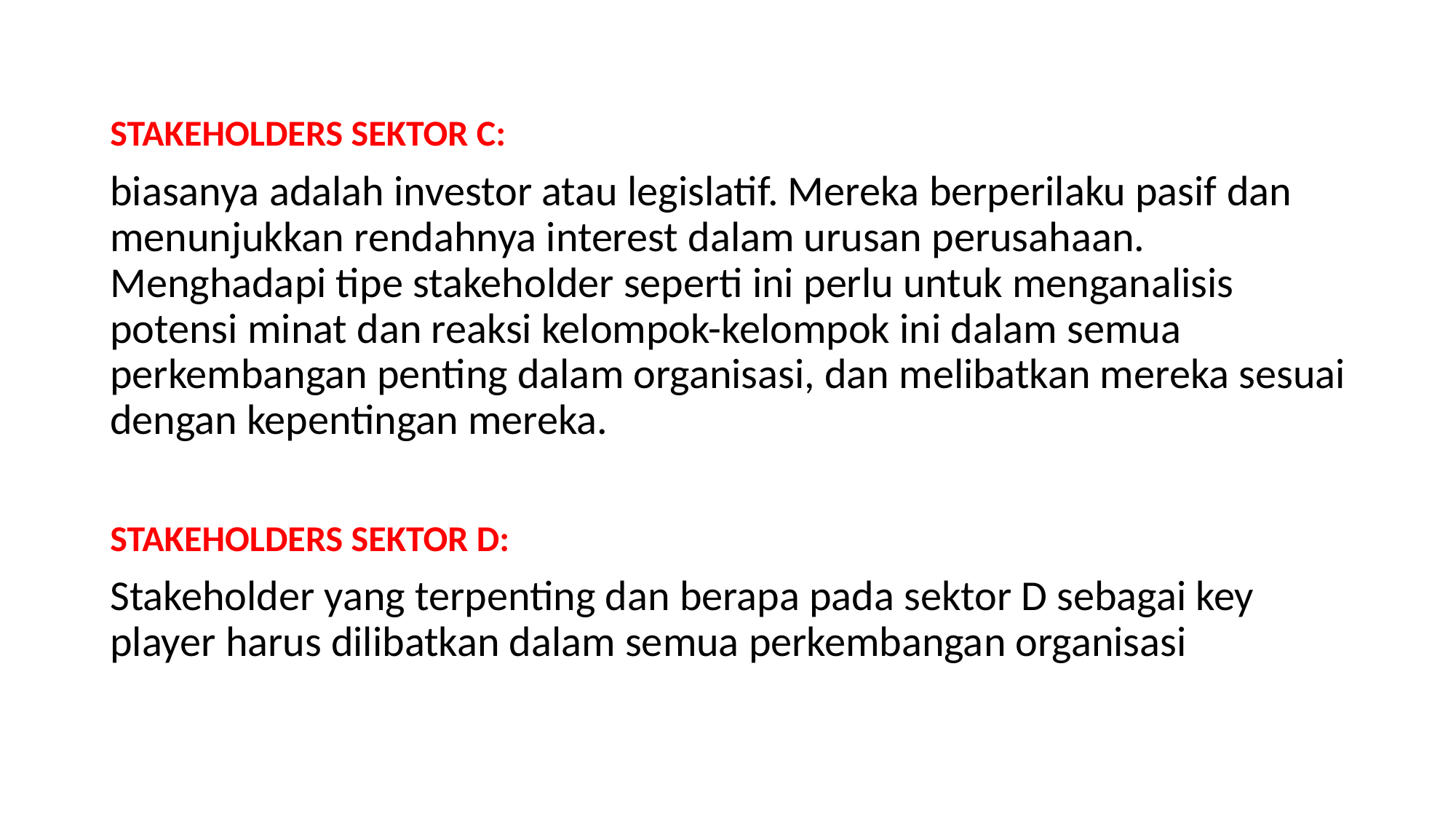

#
STAKEHOLDERS SEKTOR C:
biasanya adalah investor atau legislatif. Mereka berperilaku pasif dan menunjukkan rendahnya interest dalam urusan perusahaan. Menghadapi tipe stakeholder seperti ini perlu untuk menganalisis potensi minat dan reaksi kelompok-kelompok ini dalam semua perkembangan penting dalam organisasi, dan melibatkan mereka sesuai dengan kepentingan mereka.

STAKEHOLDERS SEKTOR D:
Stakeholder yang terpenting dan berapa pada sektor D sebagai key player harus dilibatkan dalam semua perkembangan organisasi